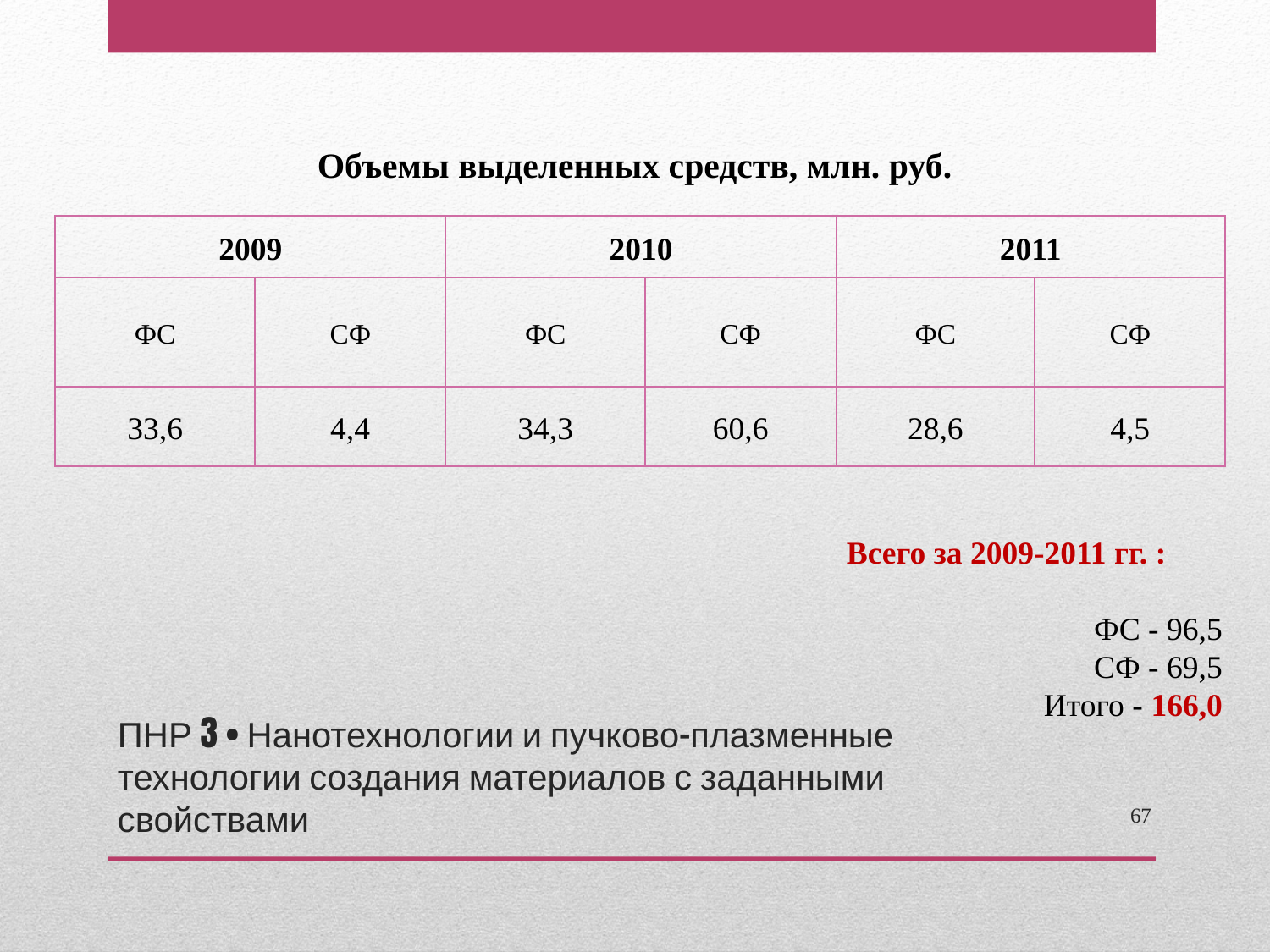

Объемы выделенных средств, млн. руб.
| 2009 |  | 2010 |  | 2011 |  |
| --- | --- | --- | --- | --- | --- |
| ФС | СФ | ФС | СФ | ФС | СФ |
| 33,6 | 4,4 | 34,3 | 60,6 | 28,6 | 4,5 |
 Всего за 2009-2011 гг. :
ФС - 96,5
СФ - 69,5
Итого - 166,0
# ПНР 3 • Нанотехнологии и пучково-плазменные технологии создания материалов с заданными свойствами
67